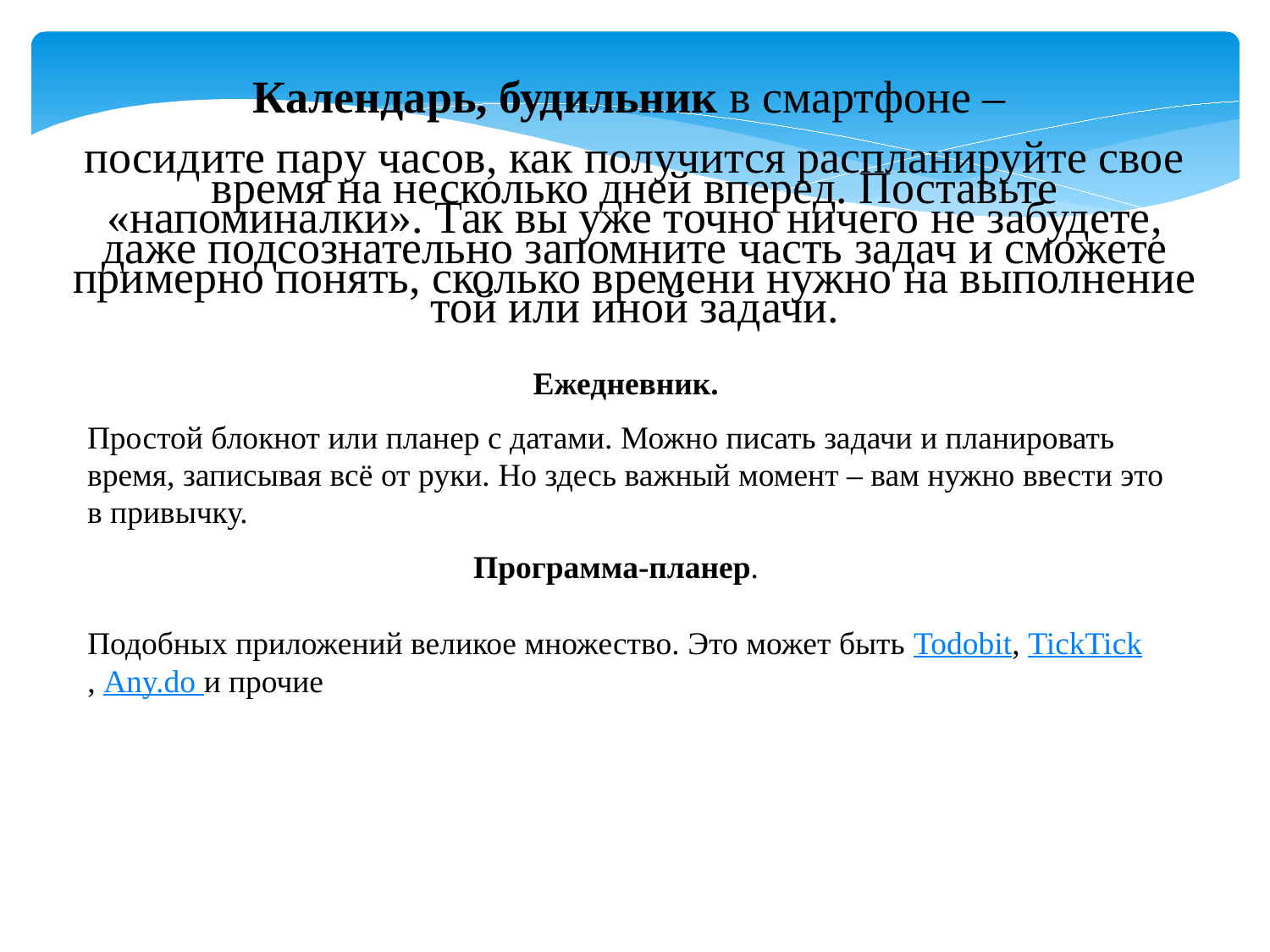

Календарь, будильник в смартфоне –
посидите пару часов, как получится распланируйте свое время на несколько дней вперед. Поставьте «напоминалки». Так вы уже точно ничего не забудете, даже подсознательно запомните часть задач и сможете примерно понять, сколько времени нужно на выполнение той или иной задачи.
Ежедневник.
Простой блокнот или планер с датами. Можно писать задачи и планировать время, записывая всё от руки. Но здесь важный момент – вам нужно ввести это в привычку.
Программа-планер.

Подобных приложений великое множество. Это может быть Todobit, TickTick, Any.do и прочие